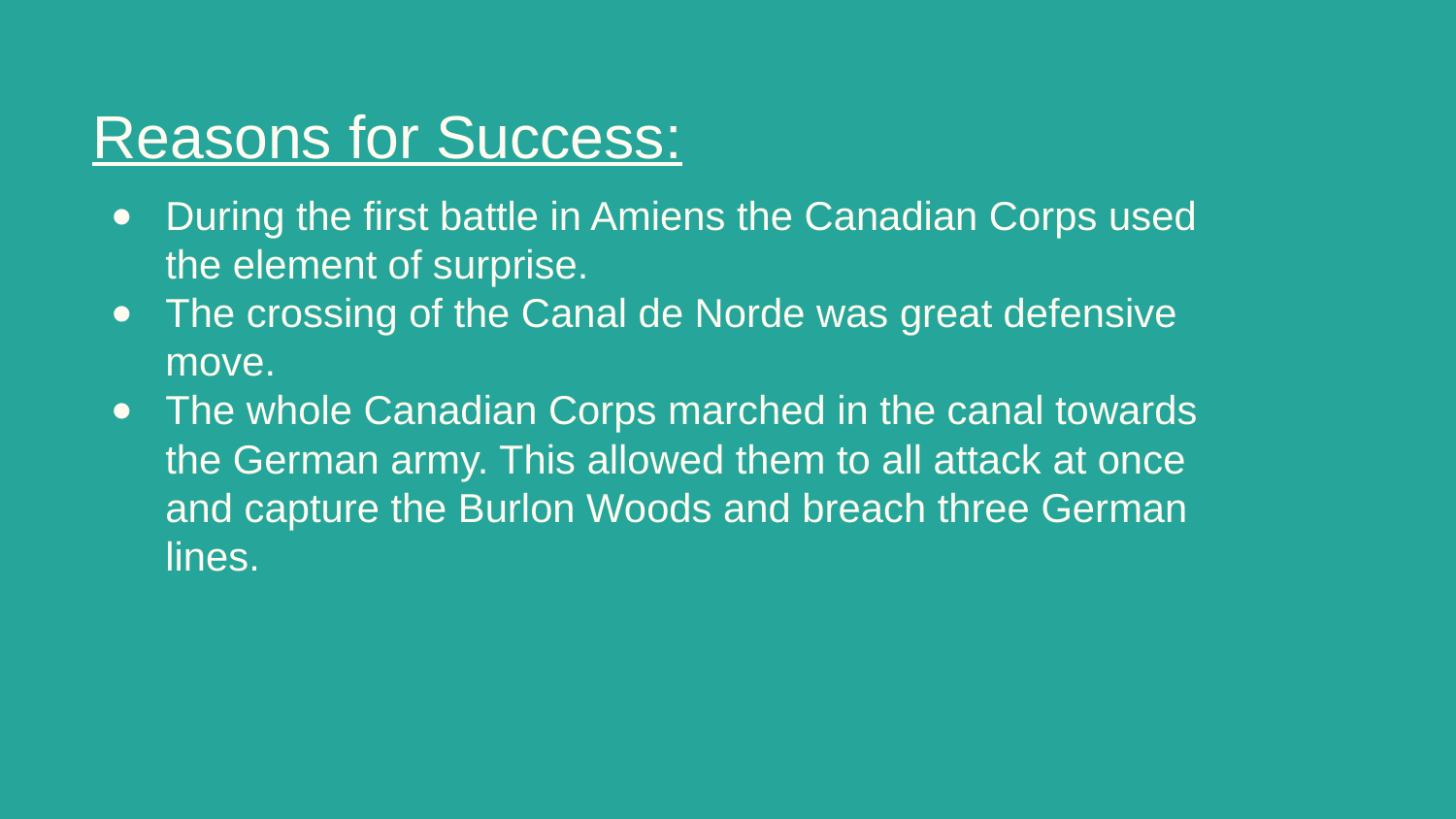

# Reasons for Success:

During the first battle in Amiens the Canadian Corps used the element of surprise.
The crossing of the Canal de Norde was great defensive move.
The whole Canadian Corps marched in the canal towards the German army. This allowed them to all attack at once and capture the Burlon Woods and breach three German lines.